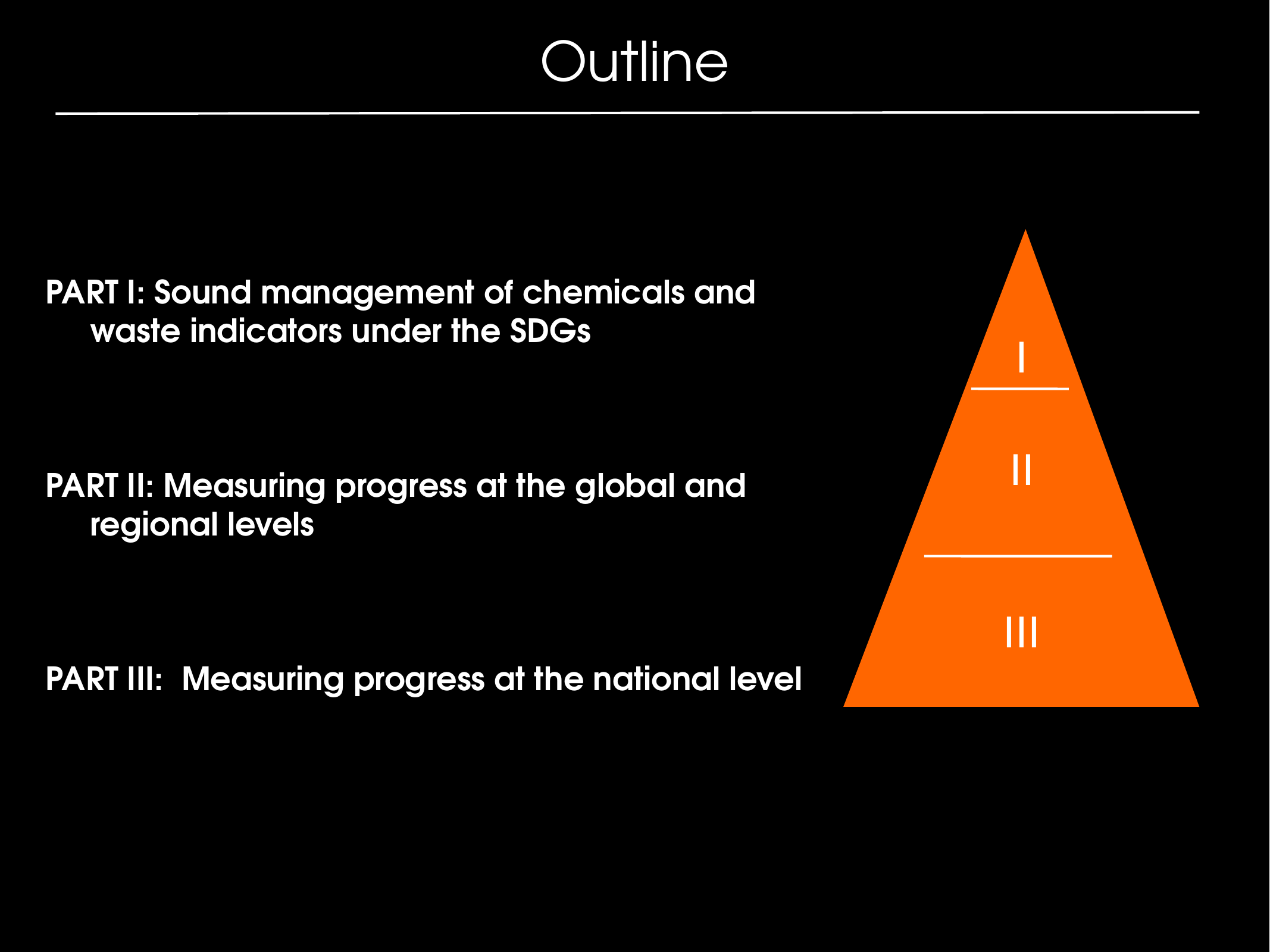

Outline

PART I: Sound management of chemicals and waste indicators under the SDGs

PART II: Measuring progress at the global and regional levels

PART III:  Measuring progress at the national level

I
II
III